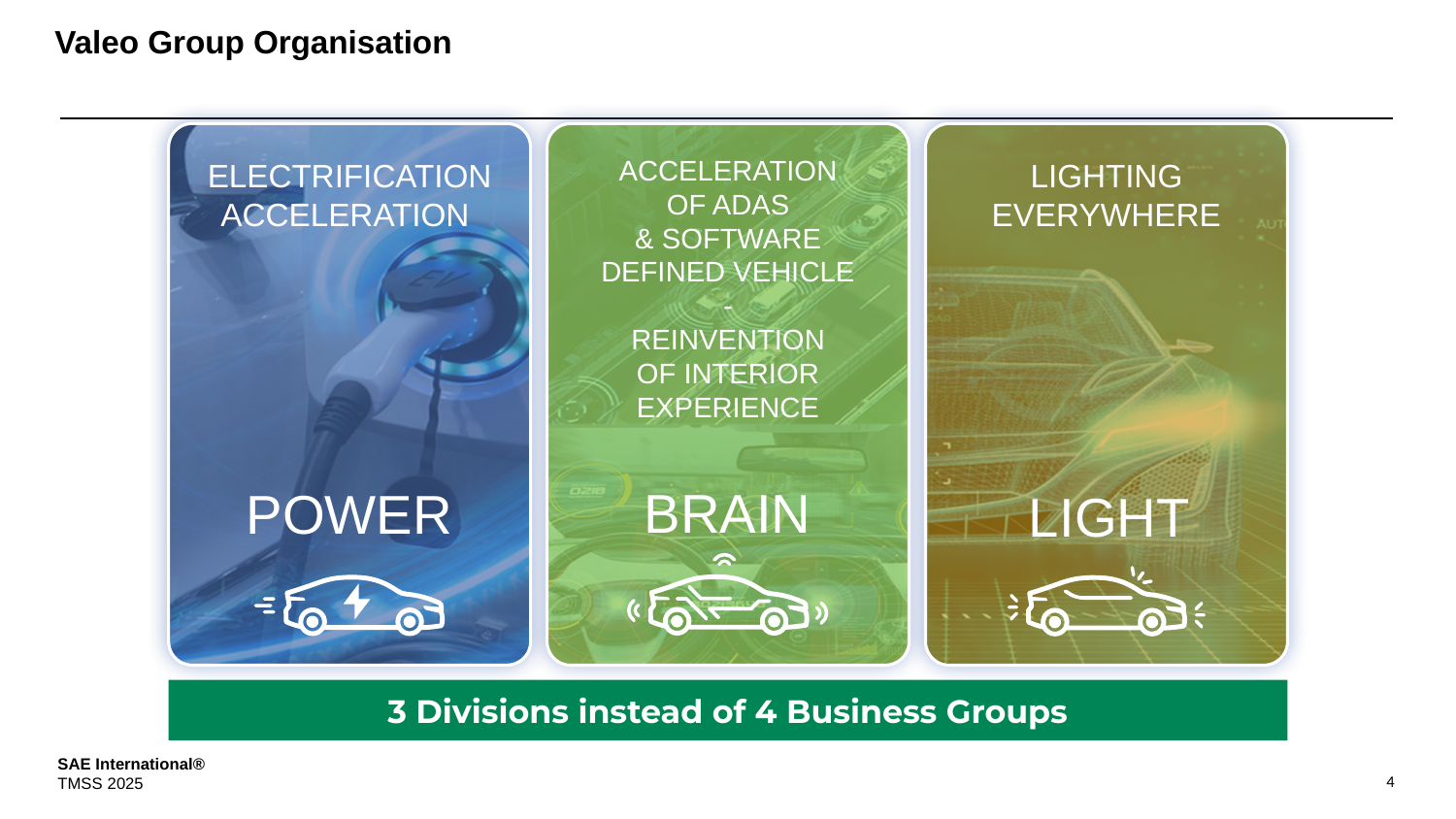

# Valeo Group Organisation

ACCELERATION
OF ADAS
& SOFTWARE
DEFINED VEHICLE
-
REINVENTION
OF INTERIOR
EXPERIENCE
ELECTRIFICATION ACCELERATION
LIGHTING EVERYWHERE
POWER
LIGHT
BRAIN

4

3 Divisions instead of 4 Business Groups